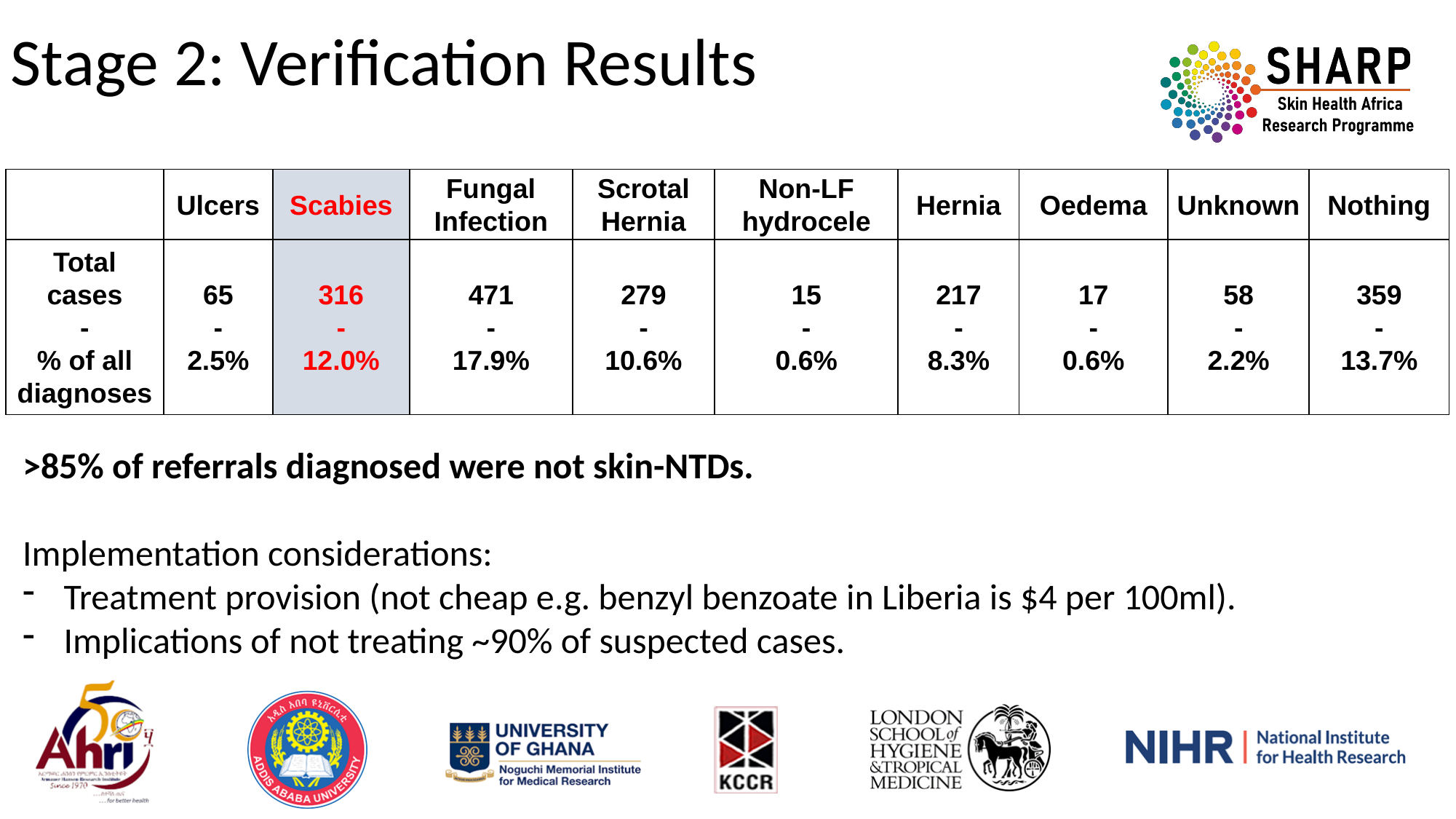

Stage 2: Verification Results

>85% of referrals diagnosed were not skin-NTDs.

Implementation considerations:
Treatment provision (not cheap e.g. benzyl benzoate in Liberia is $4 per 100ml).
Implications of not treating ~90% of suspected cases.
|  | Ulcers | Scabies | Fungal Infection | Scrotal Hernia | Non-LF hydrocele | Hernia | Oedema | Unknown | Nothing |
| --- | --- | --- | --- | --- | --- | --- | --- | --- | --- |
| Total cases - % of all diagnoses | 65 - 2.5% | 316 - 12.0% | 471 - 17.9% | 279 - 10.6% | 15 - 0.6% | 217 - 8.3% | 17 - 0.6% | 58 - 2.2% | 359 - 13.7% |